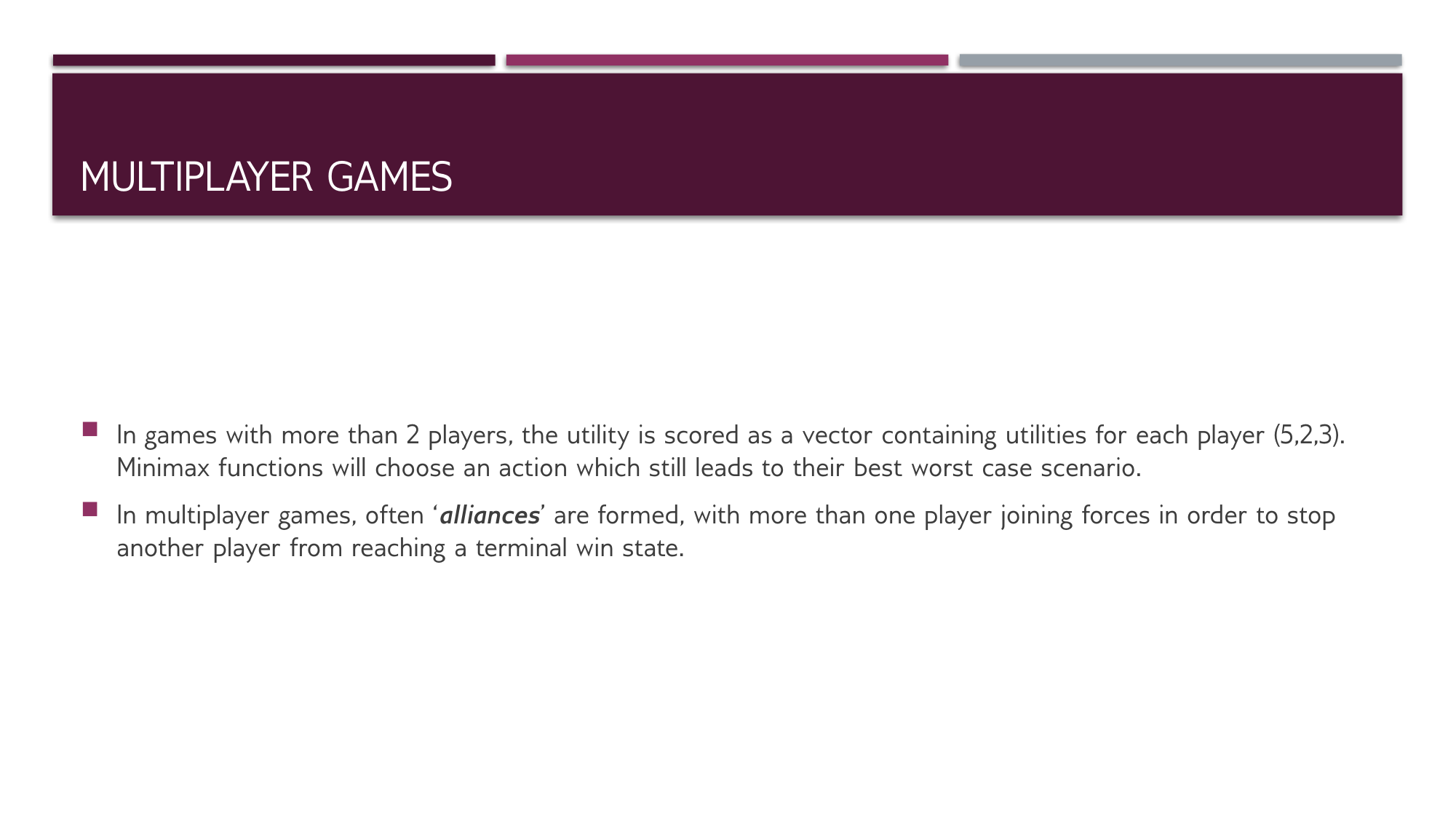

# Multiplayer Games
In games with more than 2 players, the utility is scored as a vector containing utilities for each player (5,2,3).  Minimax functions will choose an action which still leads to their best worst case scenario.
In multiplayer games, often ‘alliances’ are formed, with more than one player joining forces in order to stop another player from reaching a terminal win state.